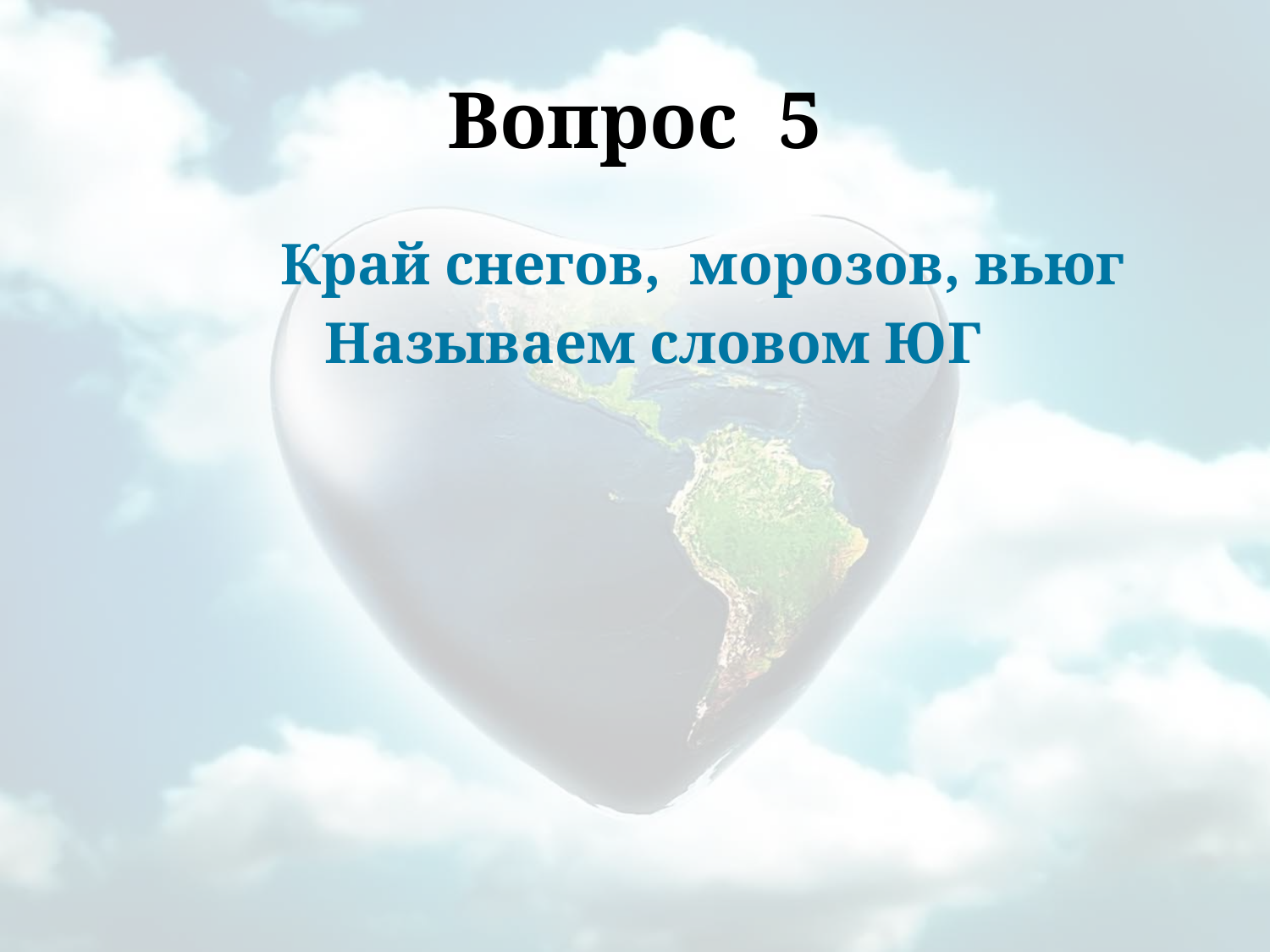

# Вопрос  5
              Край снегов,  морозов, вьюг
                 Называем словом ЮГ